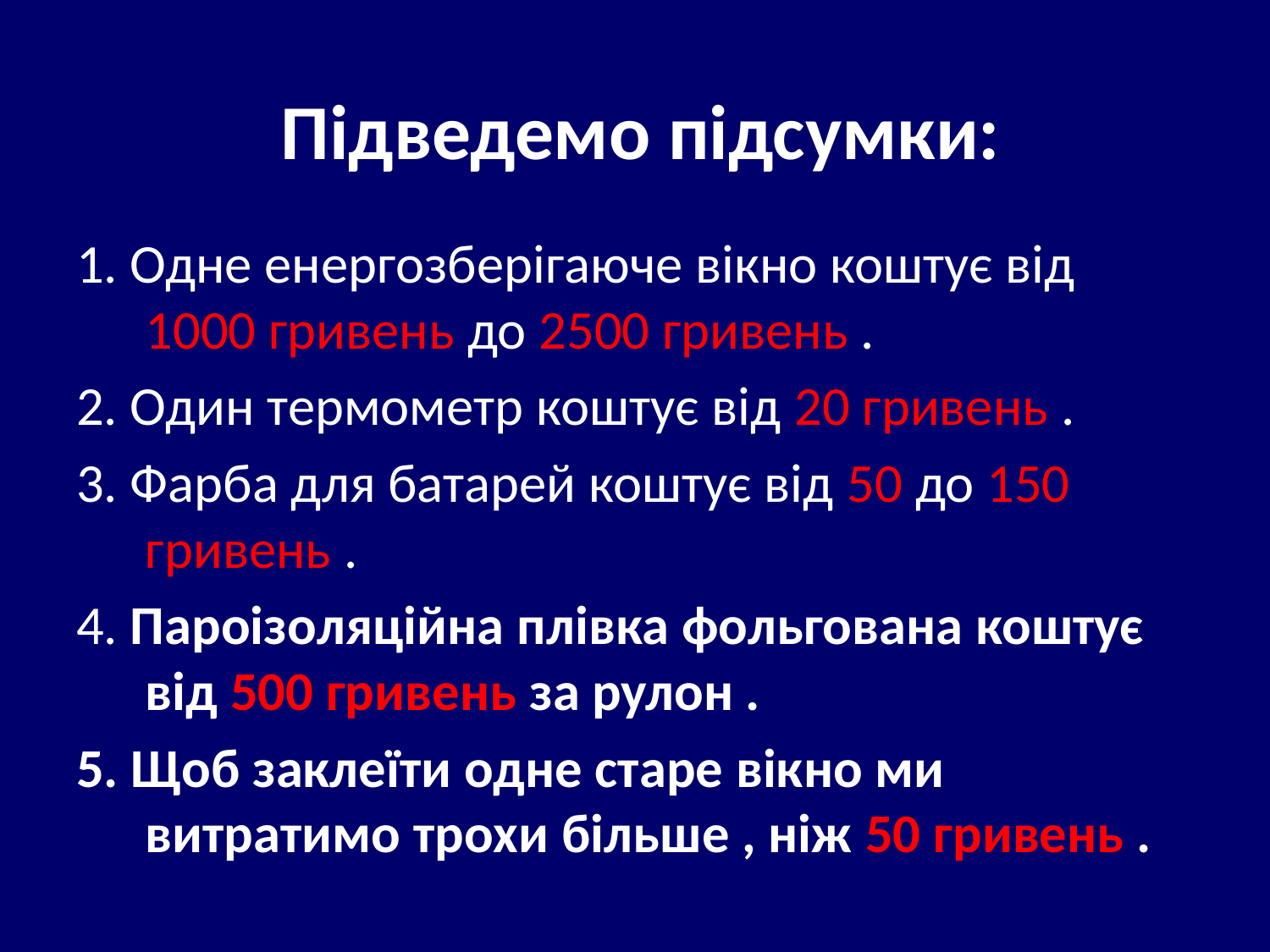

# Підведемо підсумки:
1. Одне енергозберігаюче вікно коштує від 1000 гривень до 2500 гривень .
2. Один термометр коштує від 20 гривень .
3. Фарба для батарей коштує від 50 до 150 гривень .
4. Пароізоляційна плівка фольгована коштує від 500 гривень за рулон .
5. Щоб заклеїти одне старе вікно ми витратимо трохи більше , ніж 50 гривень .